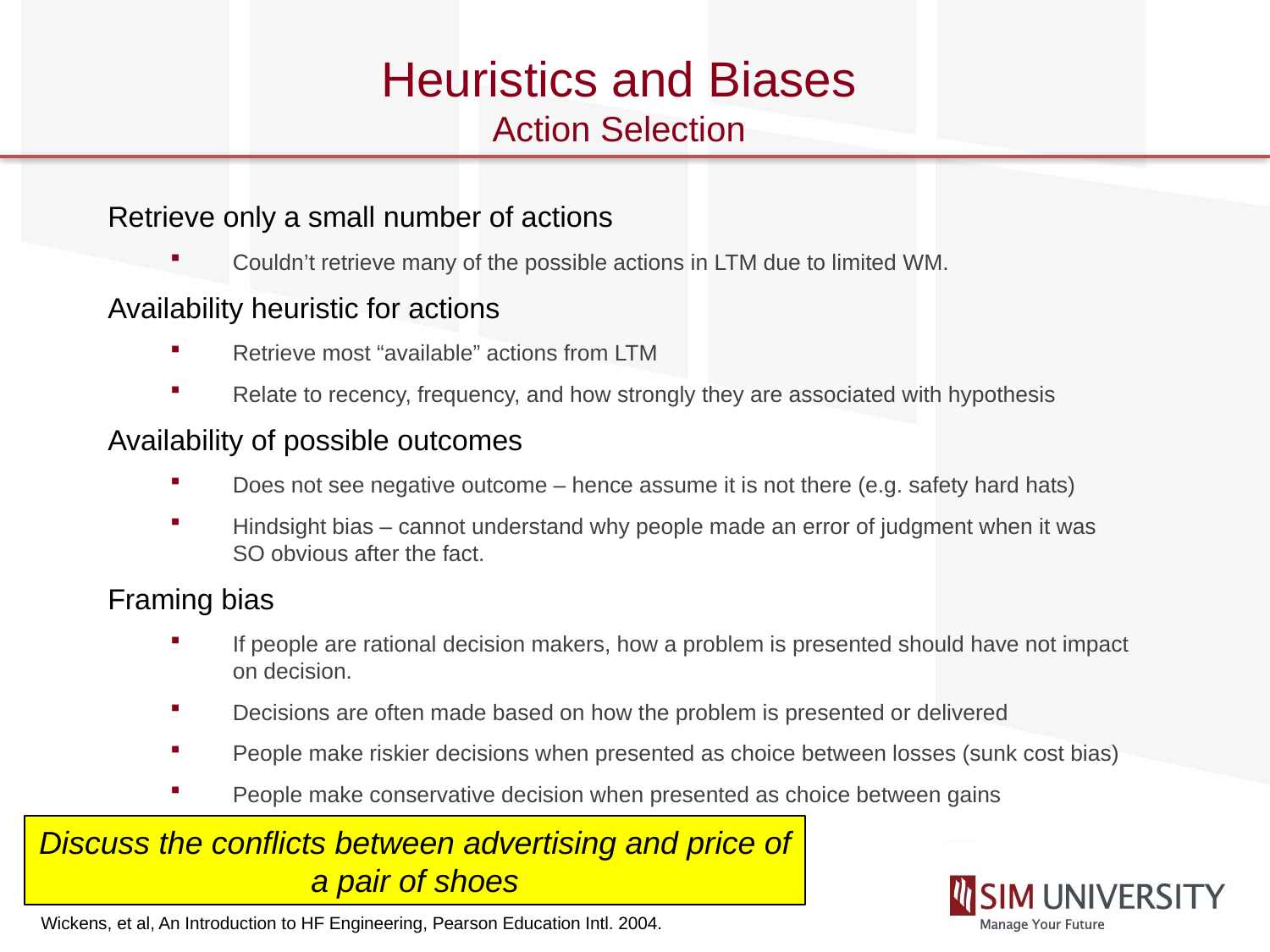

# Heuristics and Biases Action Selection

Retrieve only a small number of actions
Couldn’t retrieve many of the possible actions in LTM due to limited WM.
Availability heuristic for actions
Retrieve most “available” actions from LTM
Relate to recency, frequency, and how strongly they are associated with hypothesis
Availability of possible outcomes
Does not see negative outcome – hence assume it is not there (e.g. safety hard hats)
Hindsight bias – cannot understand why people made an error of judgment when it was SO obvious after the fact.
Framing bias
If people are rational decision makers, how a problem is presented should have not impact on decision.
Decisions are often made based on how the problem is presented or delivered
People make riskier decisions when presented as choice between losses (sunk cost bias)
People make conservative decision when presented as choice between gains
Discuss the conflicts between advertising and price of a pair of shoes
Wickens, et al, An Introduction to HF Engineering, Pearson Education Intl. 2004.